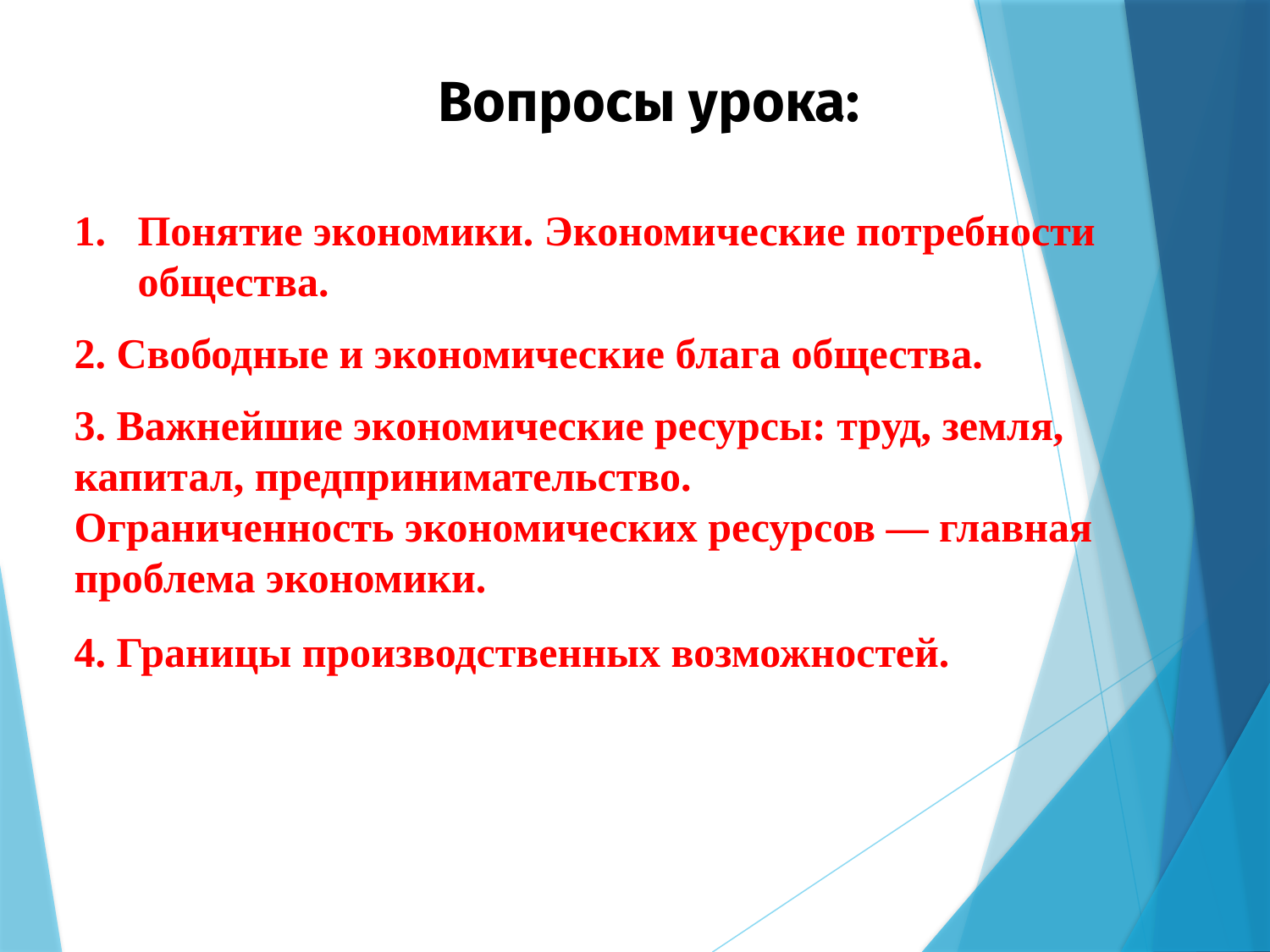

Вопросы урока:
Понятие экономики. Экономические потребности общества.

2. Свободные и экономические блага общества.

3. Важнейшие экономические ресурсы: труд, земля, капитал, предпринимательство.
Ограниченность экономических ресурсов — главная проблема экономики.

4. Границы производственных возможностей.